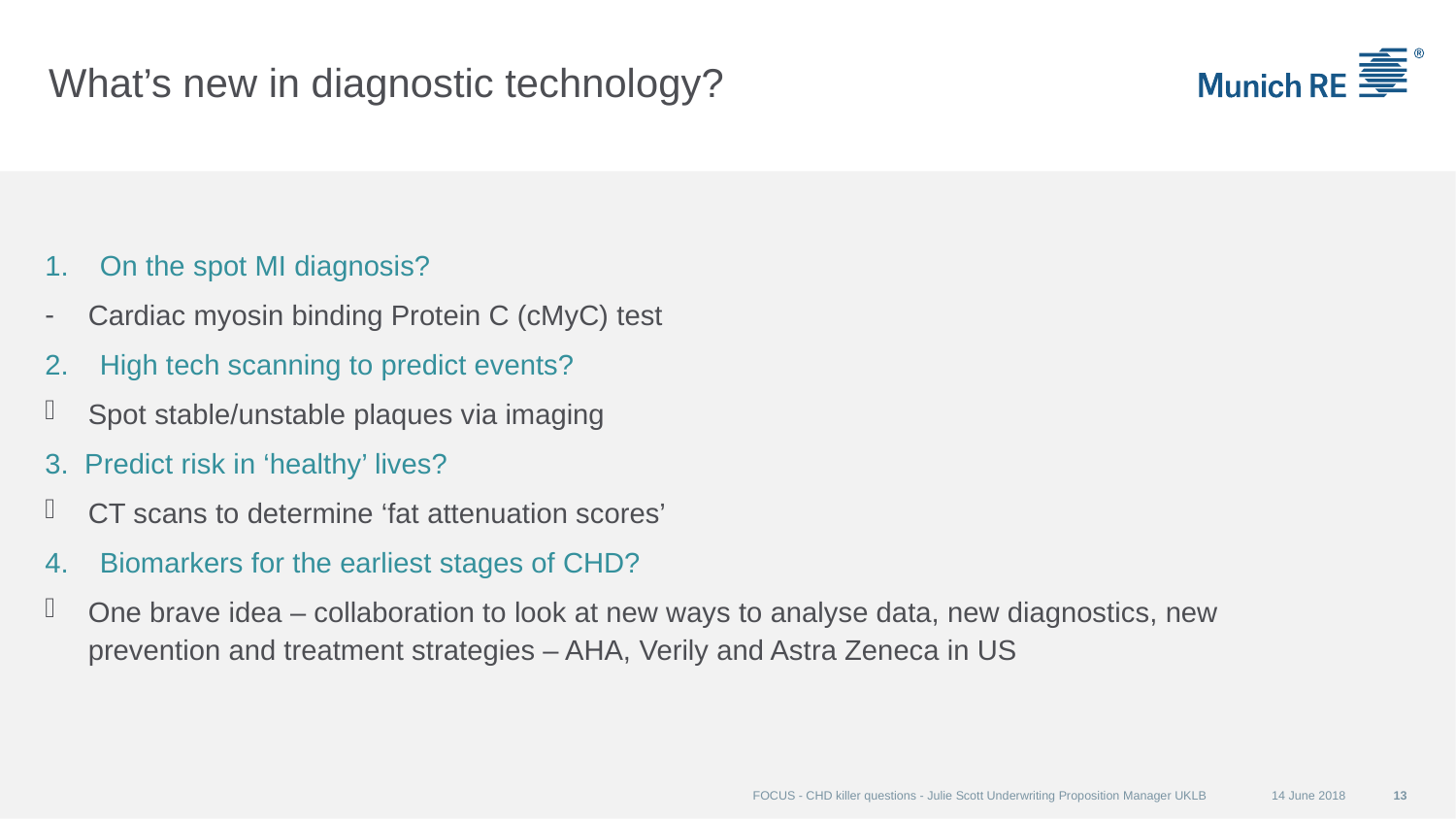

# What’s new in diagnostic technology?
On the spot MI diagnosis?
Cardiac myosin binding Protein C (cMyC) test
High tech scanning to predict events?
Spot stable/unstable plaques via imaging
3.  Predict risk in ‘healthy’ lives?
CT scans to determine ‘fat attenuation scores’
Biomarkers for the earliest stages of CHD?
One brave idea – collaboration to look at new ways to analyse data, new diagnostics, new prevention and treatment strategies – AHA, Verily and Astra Zeneca in US
FOCUS - CHD killer questions - Julie Scott Underwriting Proposition Manager UKLB
14 June 2018
13